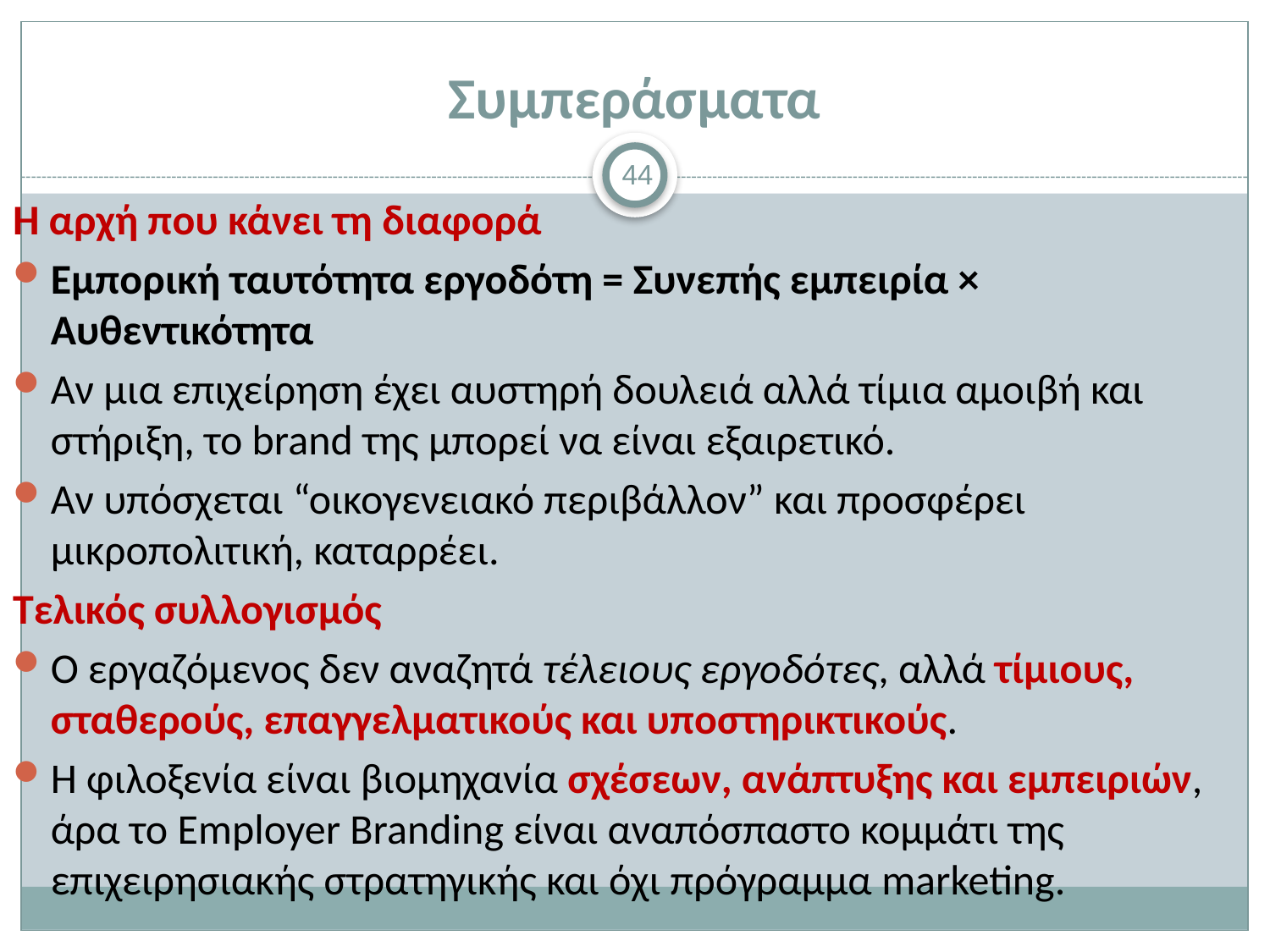

# Συμπεράσματα
44
Η αρχή που κάνει τη διαφορά
Εμπορική ταυτότητα εργοδότη = Συνεπής εμπειρία × Αυθεντικότητα
Αν μια επιχείρηση έχει αυστηρή δουλειά αλλά τίμια αμοιβή και στήριξη, το brand της μπορεί να είναι εξαιρετικό.
Αν υπόσχεται “οικογενειακό περιβάλλον” και προσφέρει μικροπολιτική, καταρρέει.
Τελικός συλλογισμός
Ο εργαζόμενος δεν αναζητά τέλειους εργοδότες, αλλά τίμιους, σταθερούς, επαγγελματικούς και υποστηρικτικούς.
Η φιλοξενία είναι βιομηχανία σχέσεων, ανάπτυξης και εμπειριών, άρα το Employer Branding είναι αναπόσπαστο κομμάτι της επιχειρησιακής στρατηγικής και όχι πρόγραμμα marketing.